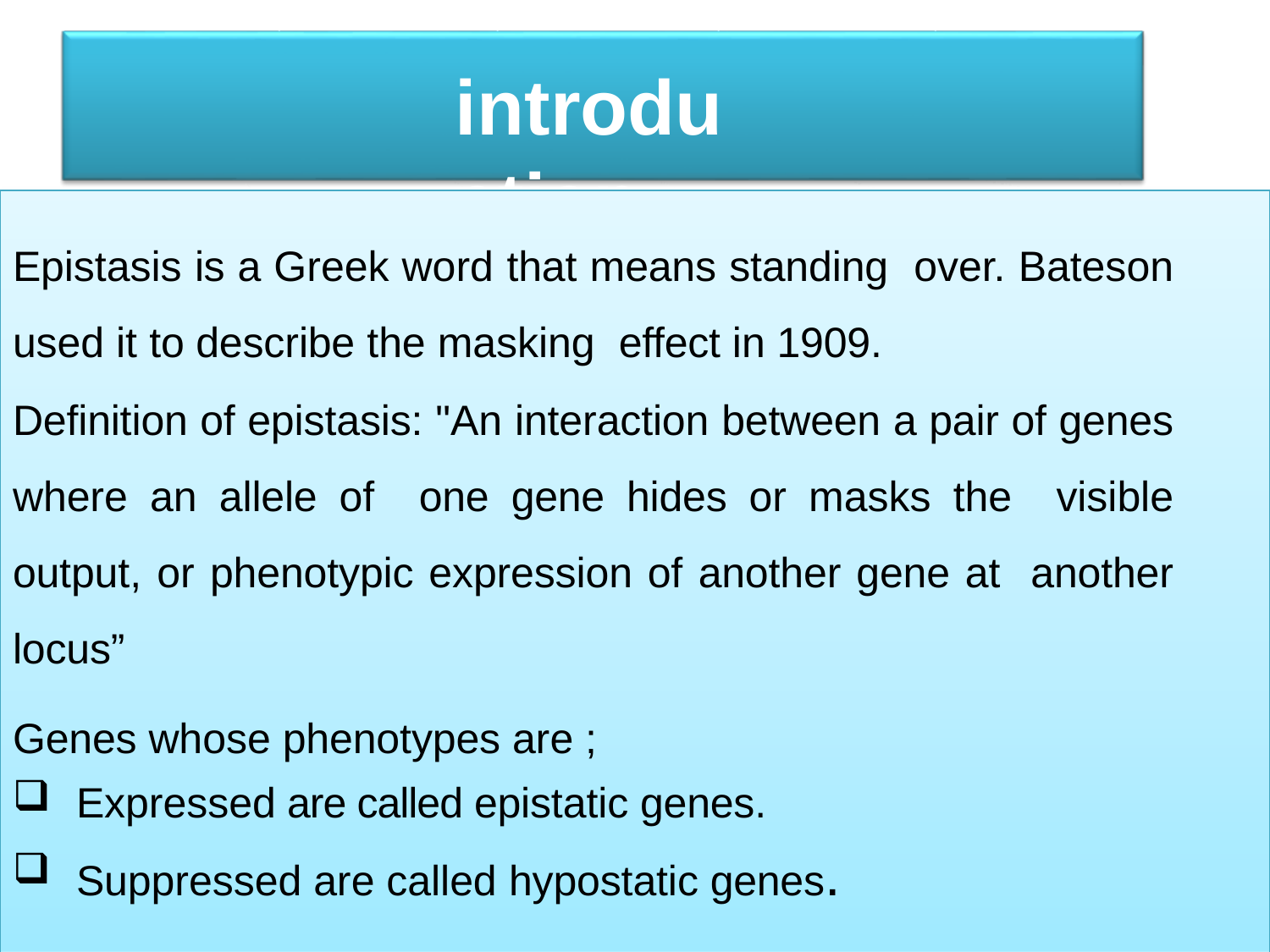

# introduction

Epistasis is a Greek word that means standing  over. Bateson used it to describe the masking  effect in 1909.
Definition of epistasis: "An interaction between a pair of genes where an allele of  one gene hides or masks the  visible output, or phenotypic expression of another gene at  another locus”
Genes whose phenotypes are ;
Expressed are called epistatic genes.
Suppressed are called hypostatic genes.